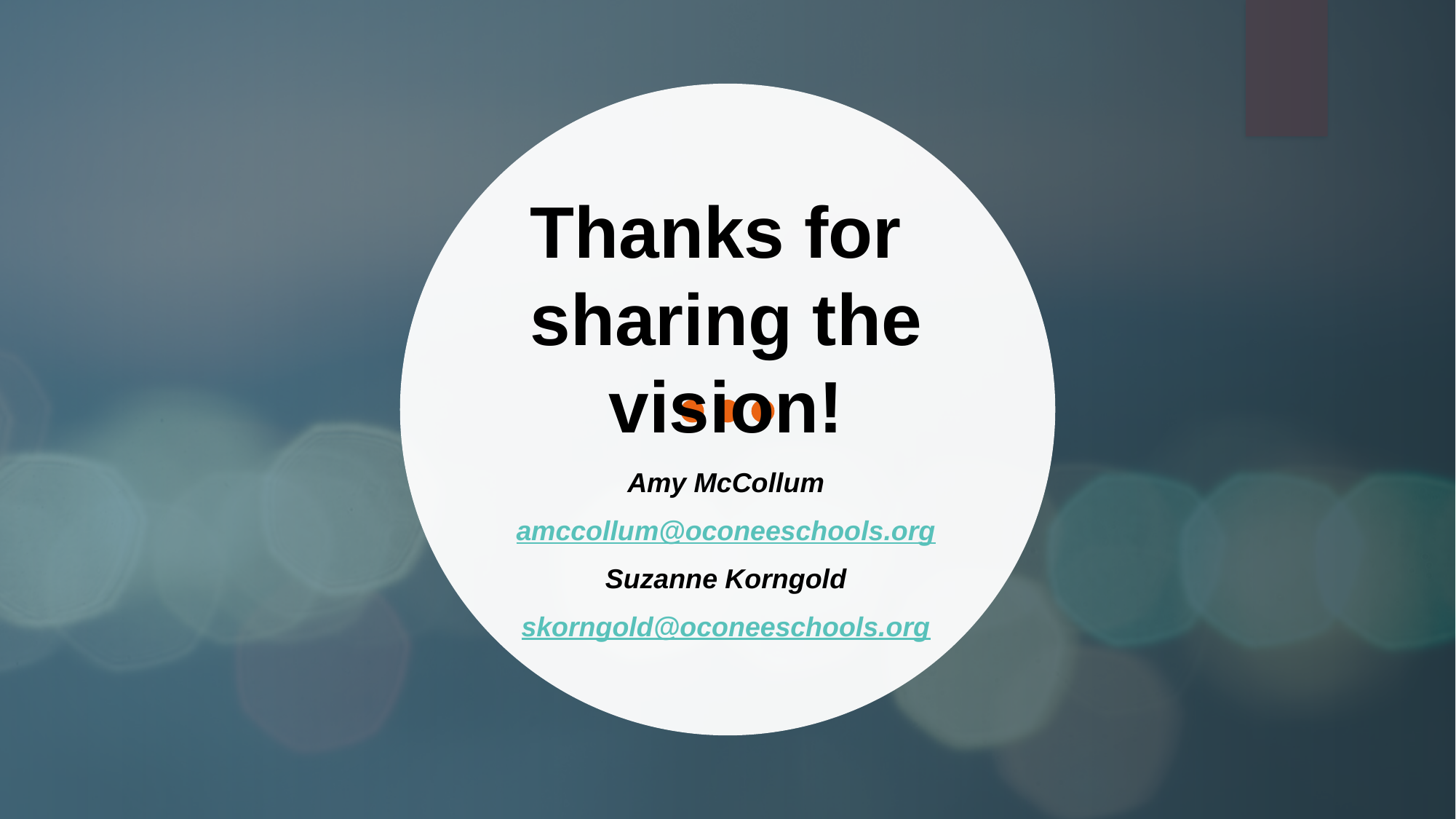

# Thanks for sharing the vision!
Amy McCollum
amccollum@oconeeschools.org
Suzanne Korngold
skorngold@oconeeschools.org